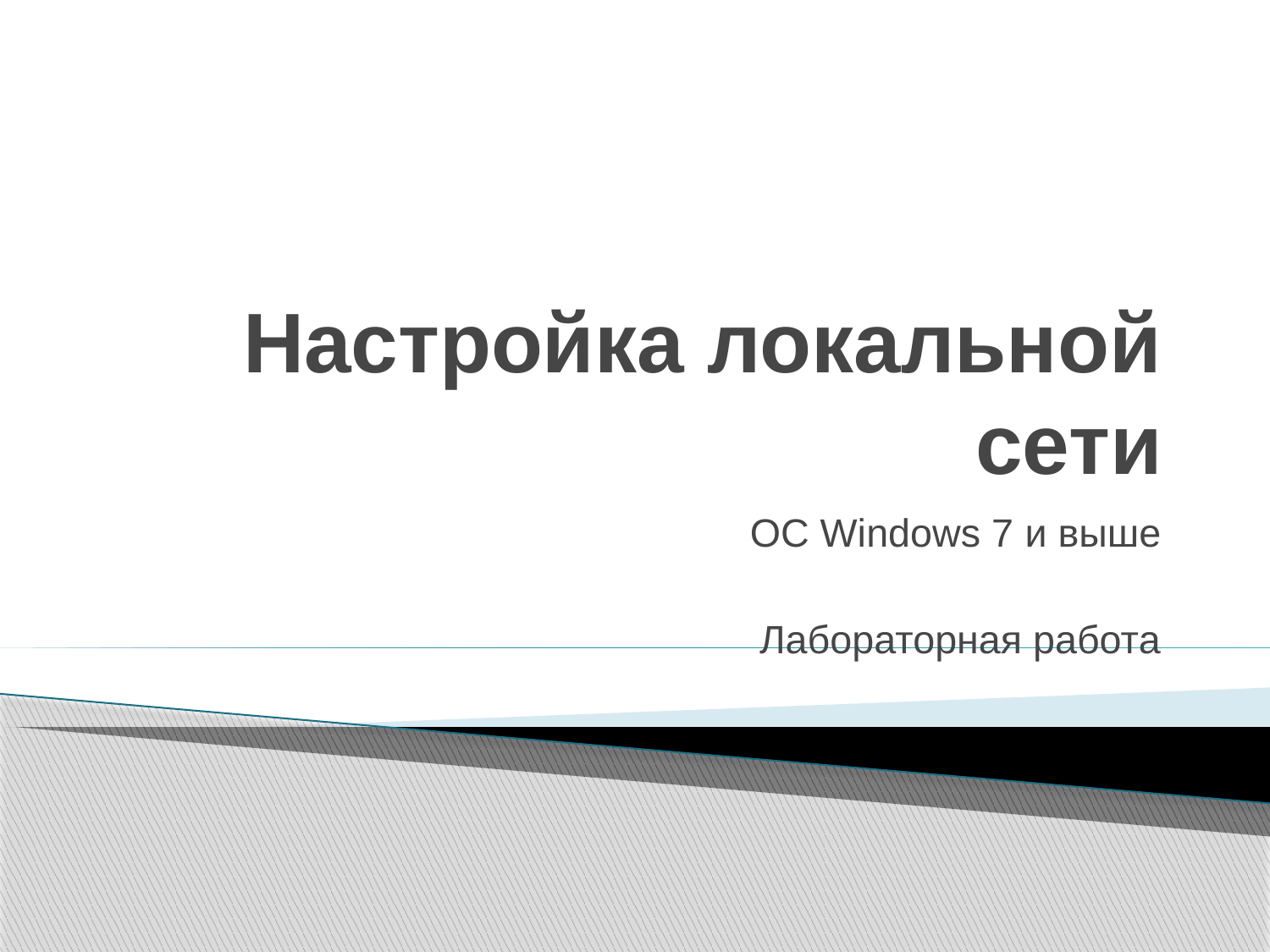

# Настройка локальной сети
ОС Windows 7 и выше

Лабораторная работа